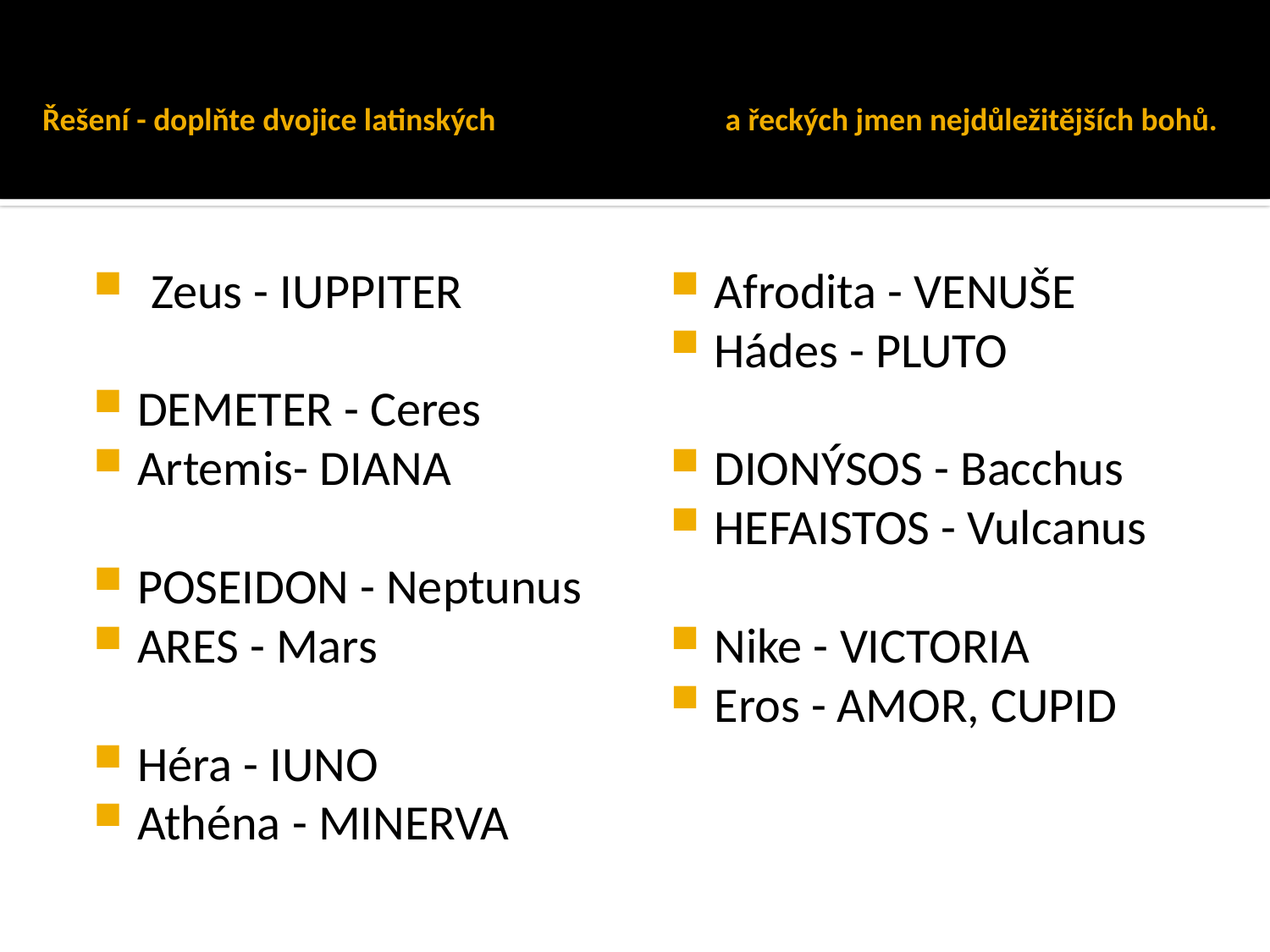

# Řešení - doplňte dvojice latinských                                a řeckých jmen nejdůležitějších bohů.
 Zeus - IUPPITER
DEMETER - Ceres
Artemis- DIANA
POSEIDON - Neptunus
ARES - Mars
Héra - IUNO
Athéna - MINERVA
Afrodita - VENUŠE
Hádes - PLUTO
DIONÝSOS - Bacchus
HEFAISTOS - Vulcanus
Nike - VICTORIA
Eros - AMOR, CUPID